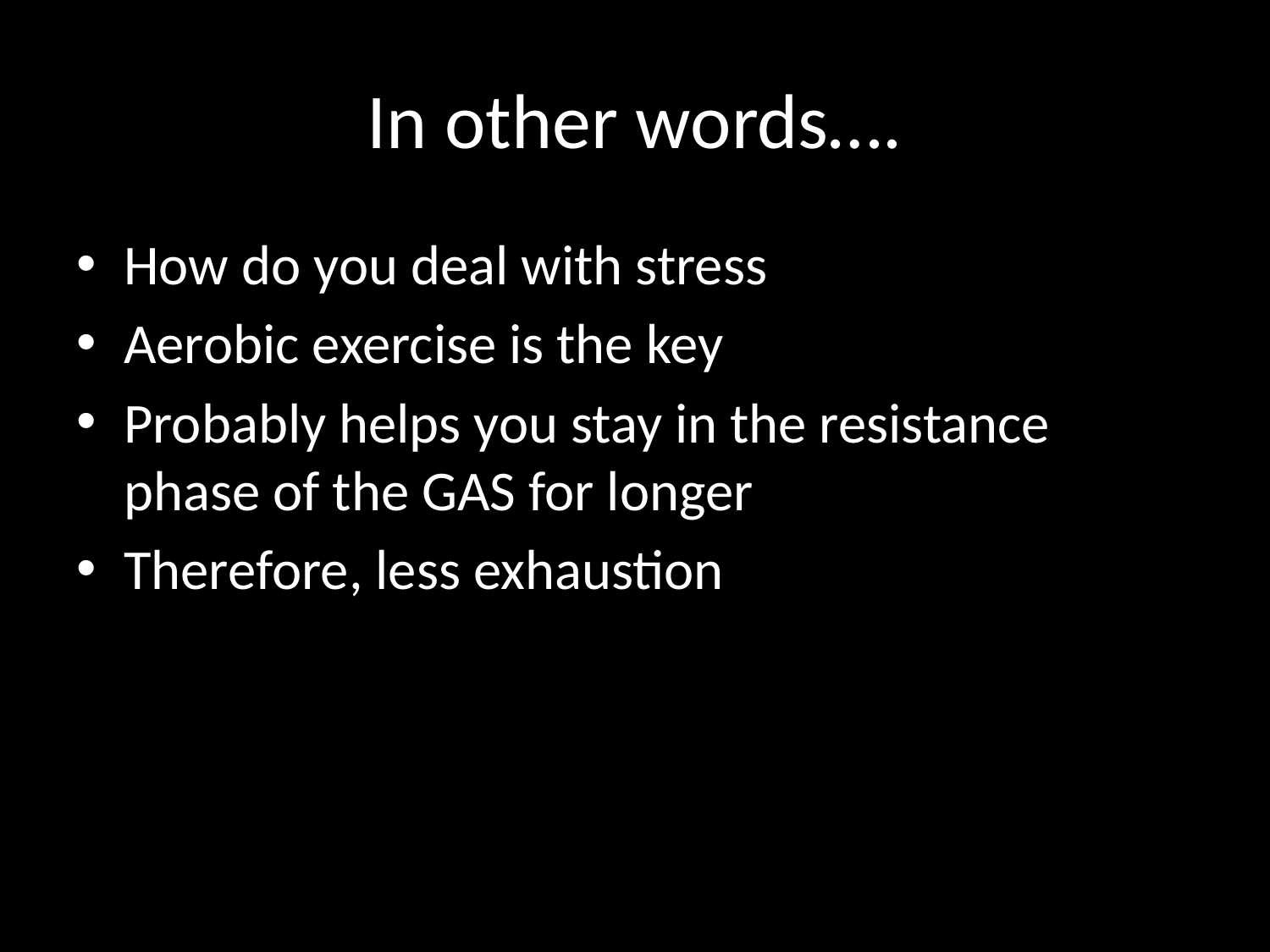

# In other words….
How do you deal with stress
Aerobic exercise is the key
Probably helps you stay in the resistance phase of the GAS for longer
Therefore, less exhaustion